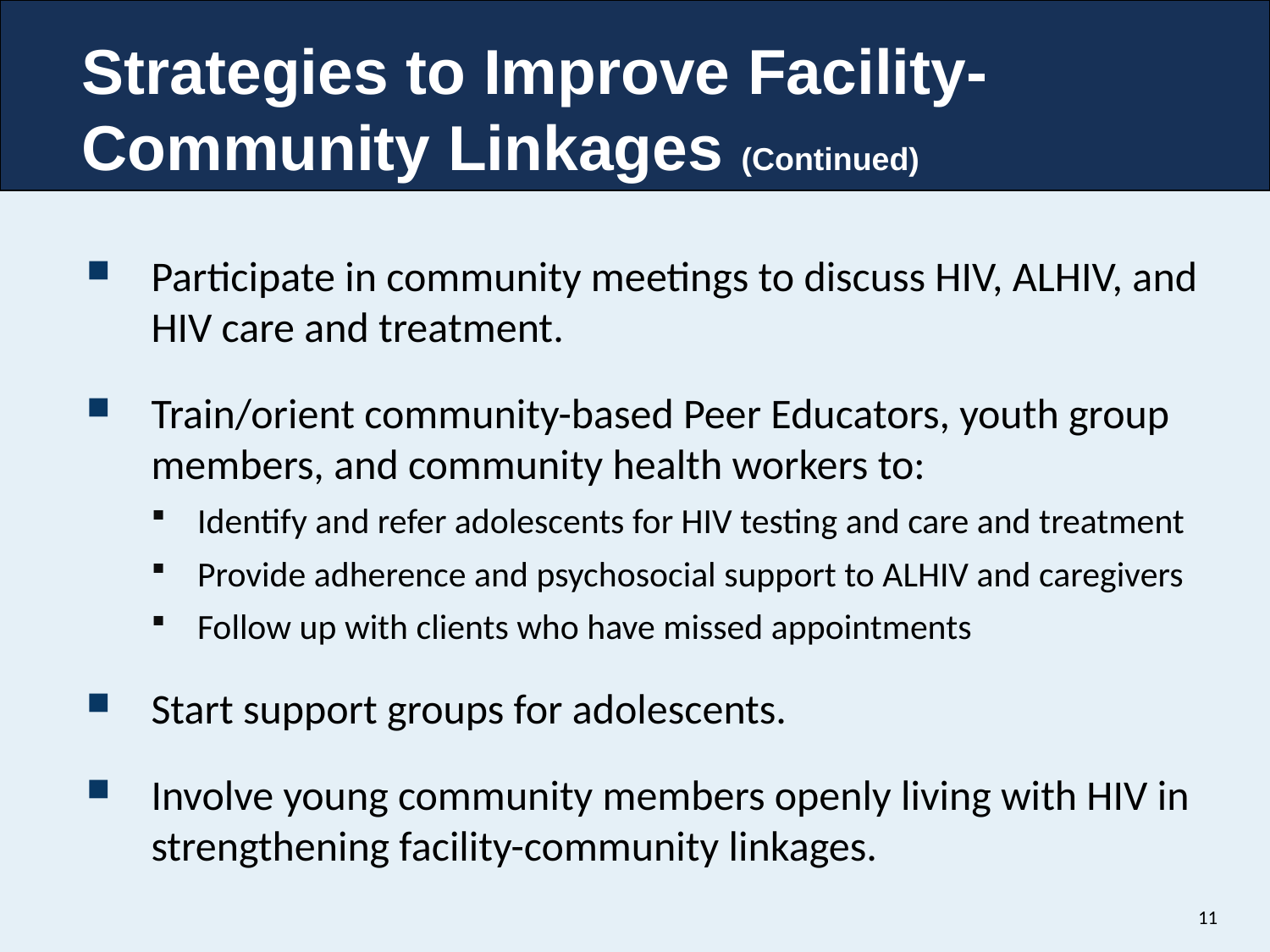

Strategies to Improve Facility-Community Linkages (Continued)
Participate in community meetings to discuss HIV, ALHIV, and HIV care and treatment.
Train/orient community-based Peer Educators, youth group members, and community health workers to:
Identify and refer adolescents for HIV testing and care and treatment
Provide adherence and psychosocial support to ALHIV and caregivers
Follow up with clients who have missed appointments
Start support groups for adolescents.
Involve young community members openly living with HIV in strengthening facility-community linkages.

11